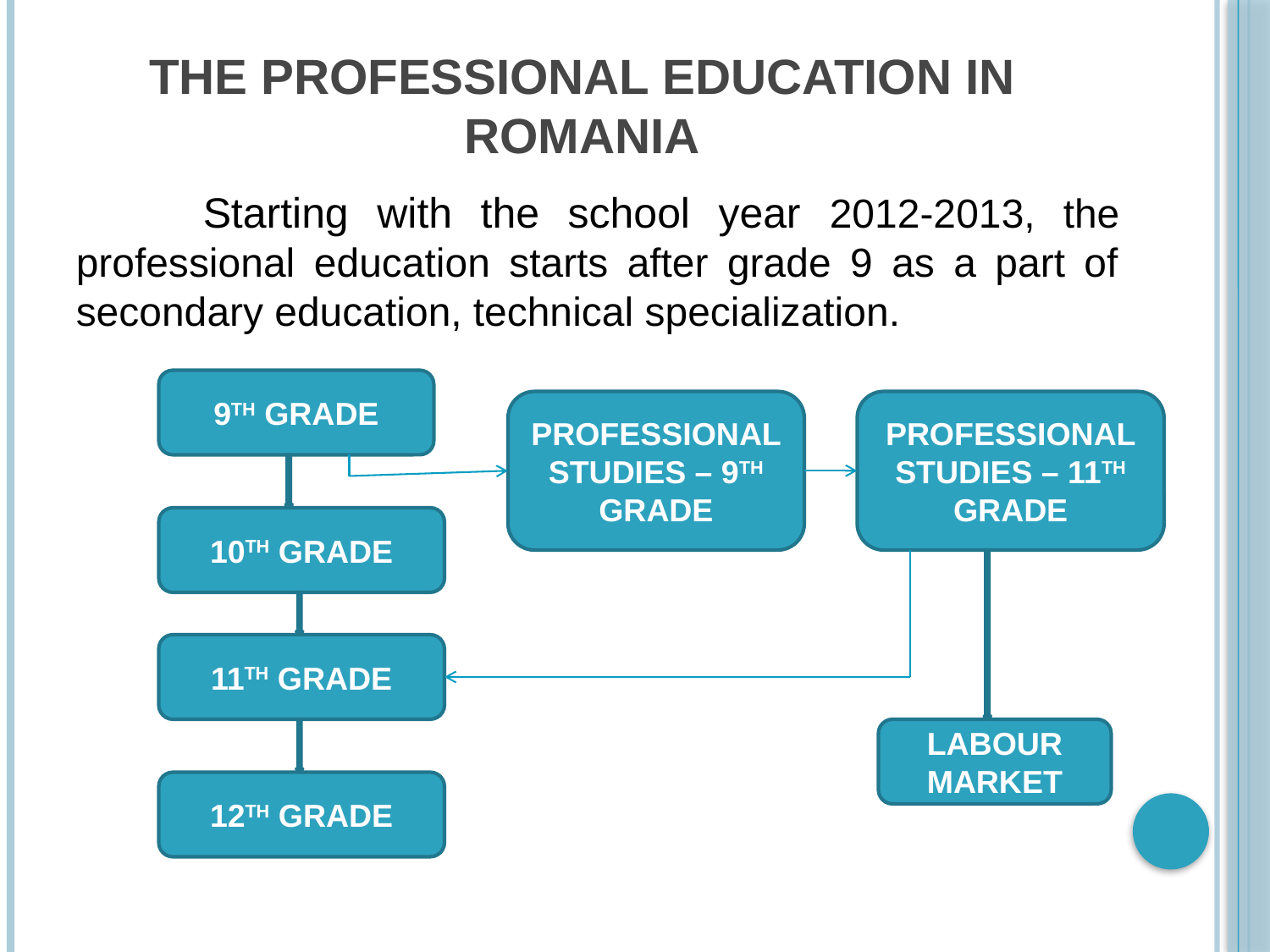

# THE PROFESSIONAL EDUCATION IN ROMANIA
	Starting with the school year 2012-2013, the professional education starts after grade 9 as a part of secondary education, technical specialization.

9TH GRADE
PROFESSIONAL STUDIES – 9TH GRADE
PROFESSIONAL STUDIES – 11TH GRADE

10TH GRADE

11TH GRADE

LABOUR MARKET
12TH GRADE